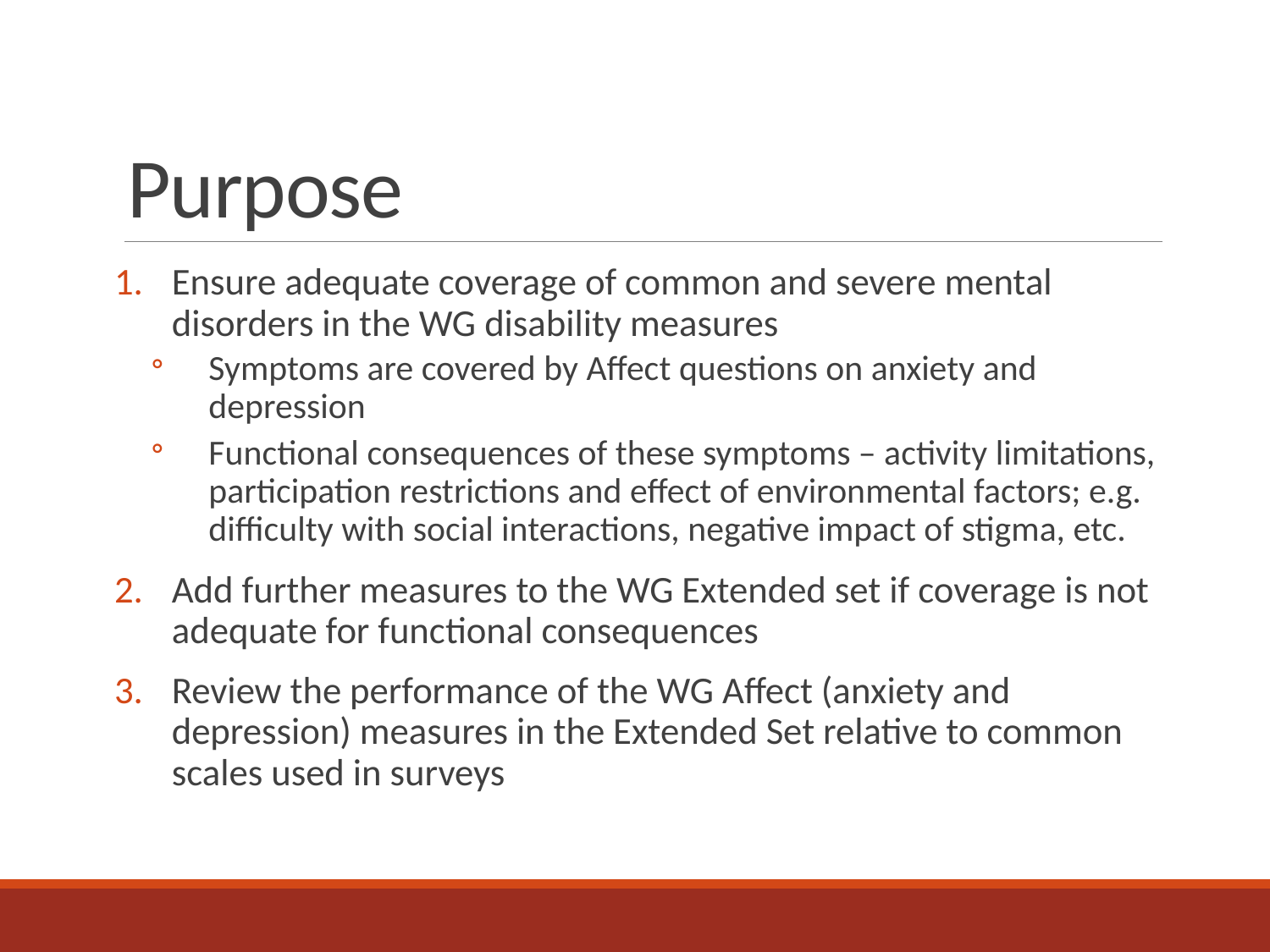

# Purpose
Ensure adequate coverage of common and severe mental disorders in the WG disability measures
Symptoms are covered by Affect questions on anxiety and depression
Functional consequences of these symptoms – activity limitations, participation restrictions and effect of environmental factors; e.g. difficulty with social interactions, negative impact of stigma, etc.
Add further measures to the WG Extended set if coverage is not adequate for functional consequences
Review the performance of the WG Affect (anxiety and depression) measures in the Extended Set relative to common scales used in surveys